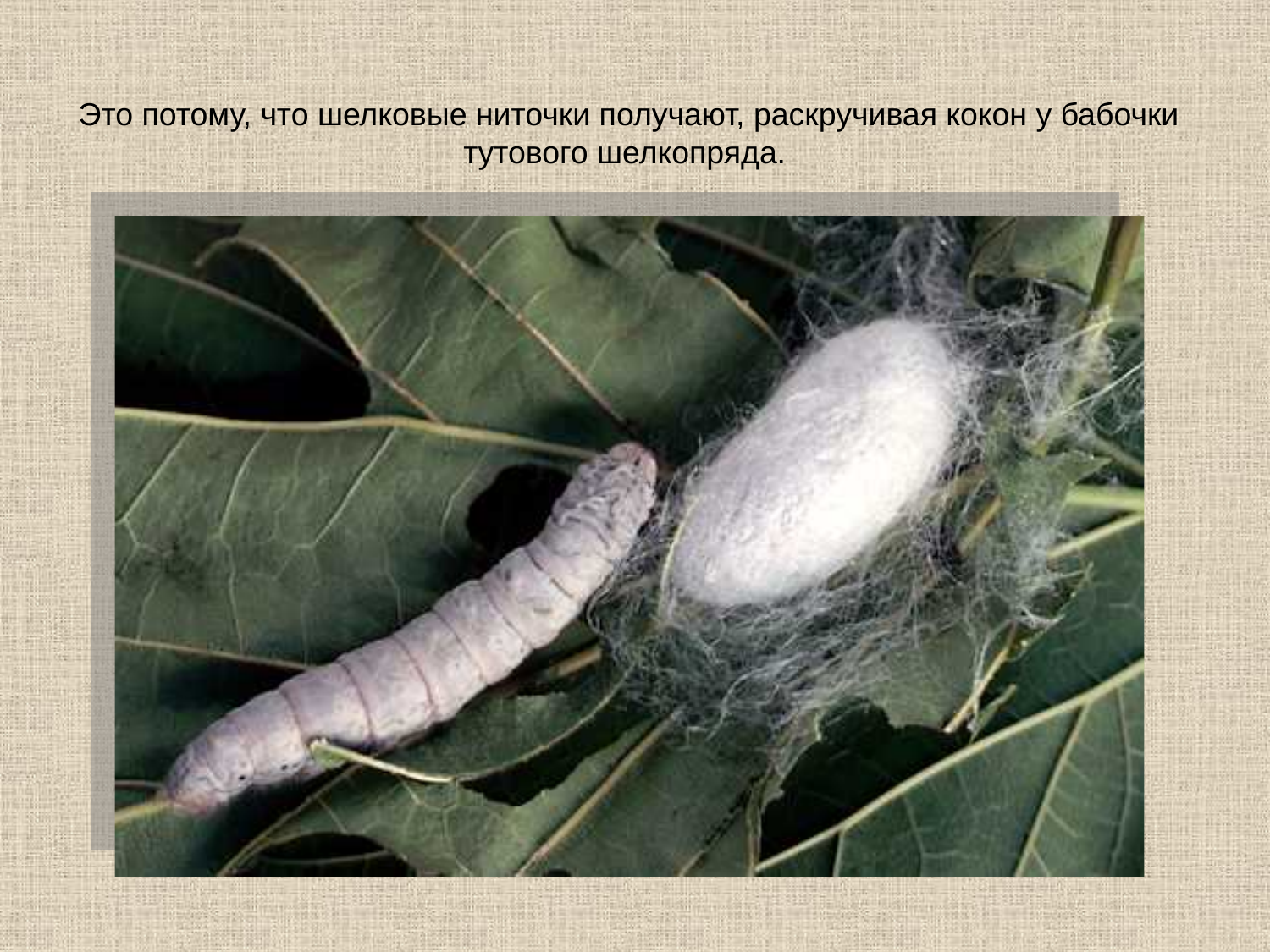

# Это потому, что шелковые ниточки получают, раскручивая кокон у бабочки тутового шелкопряда.